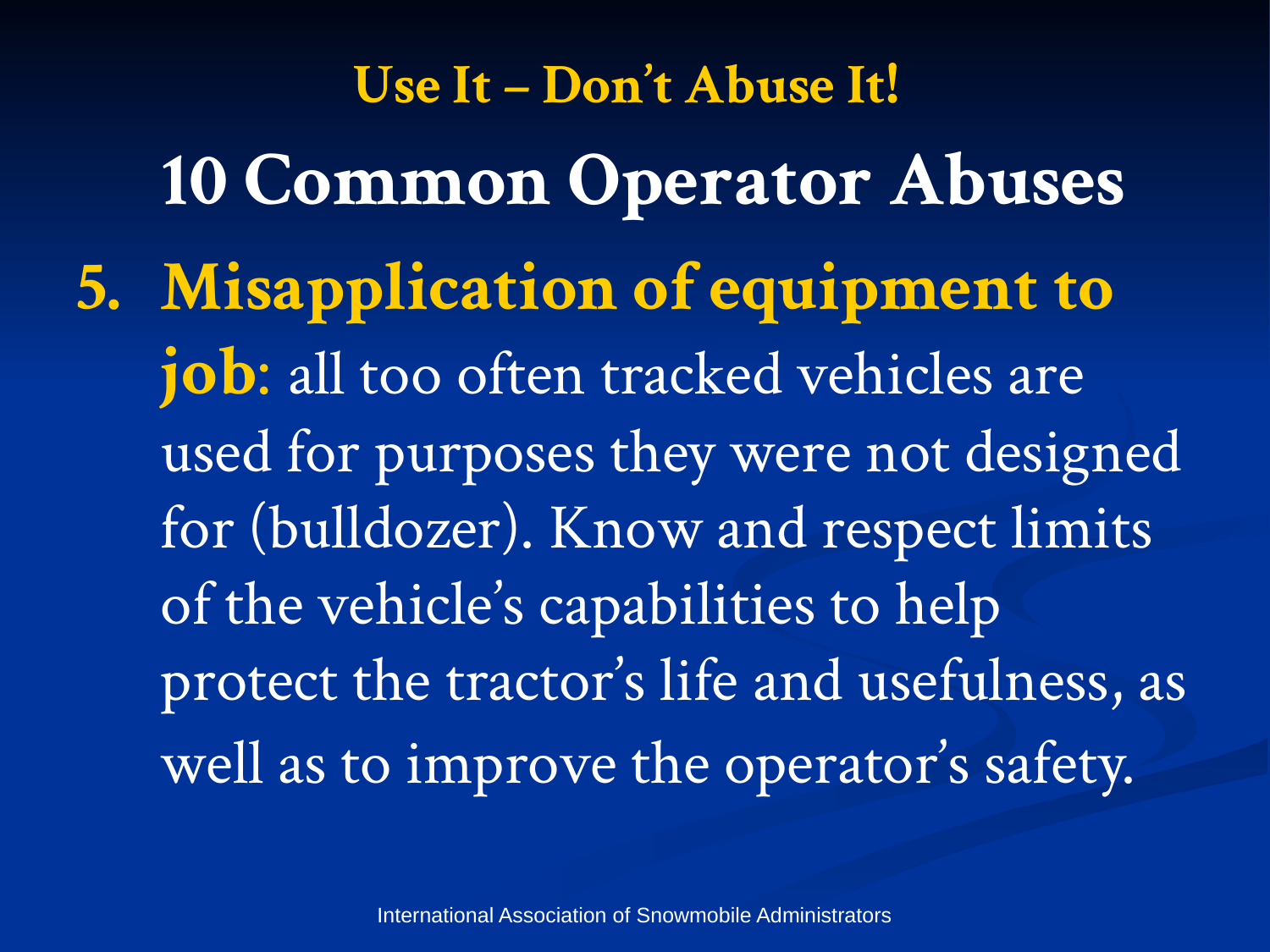

# Use It – Don’t Abuse It! 10 Common Operator Abuses
Misapplication of equipment to job: all too often tracked vehicles are used for purposes they were not designed for (bulldozer). Know and respect limits of the vehicle’s capabilities to help protect the tractor’s life and usefulness, as well as to improve the operator’s safety.
International Association of Snowmobile Administrators